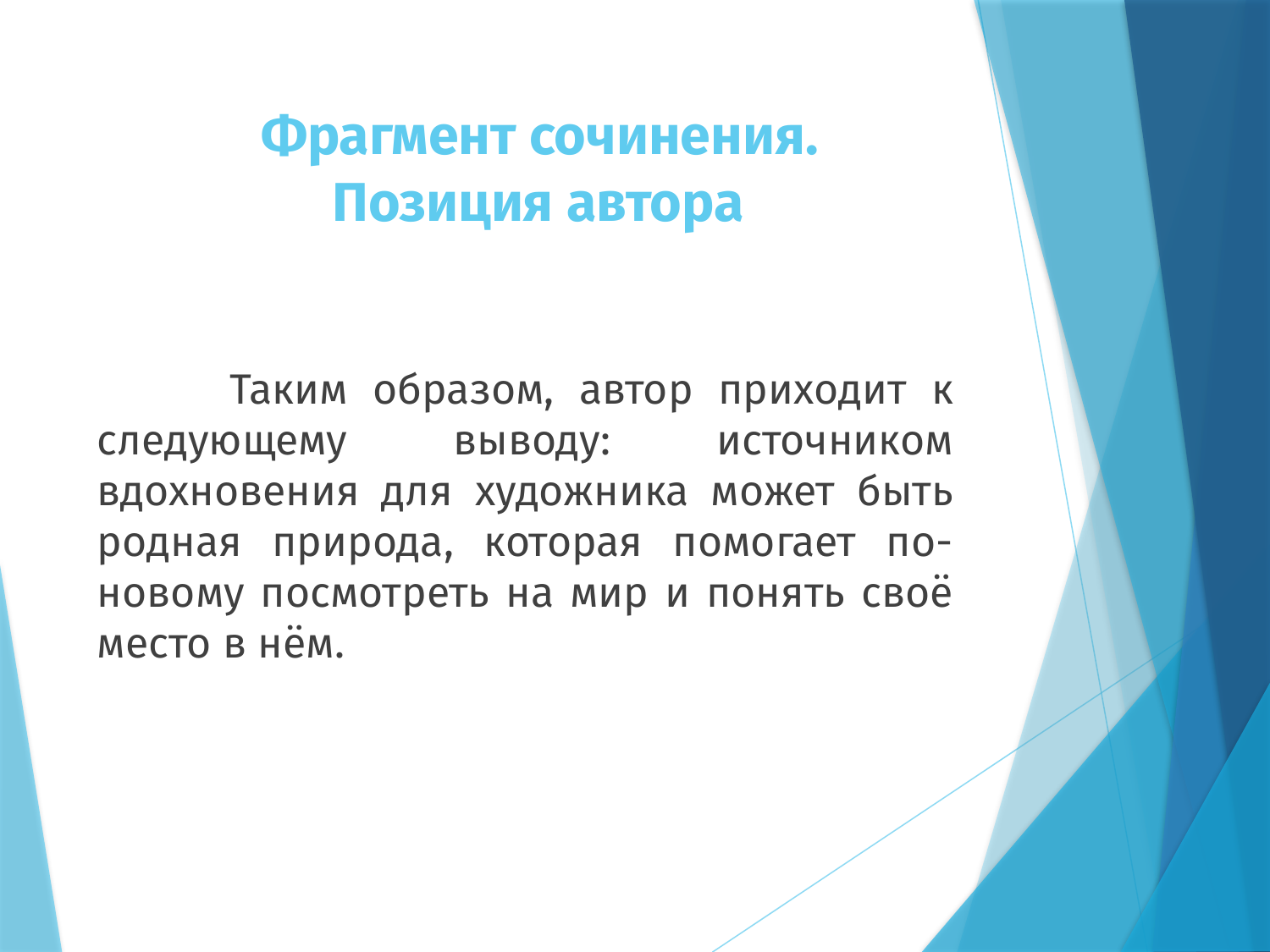

# Фрагмент сочинения. Позиция автора

      Таким образом, автор приходит к следующему выводу: источником вдохновения для художника может быть родная природа, которая помогает по-новому посмотреть на мир и понять своё место в нём.